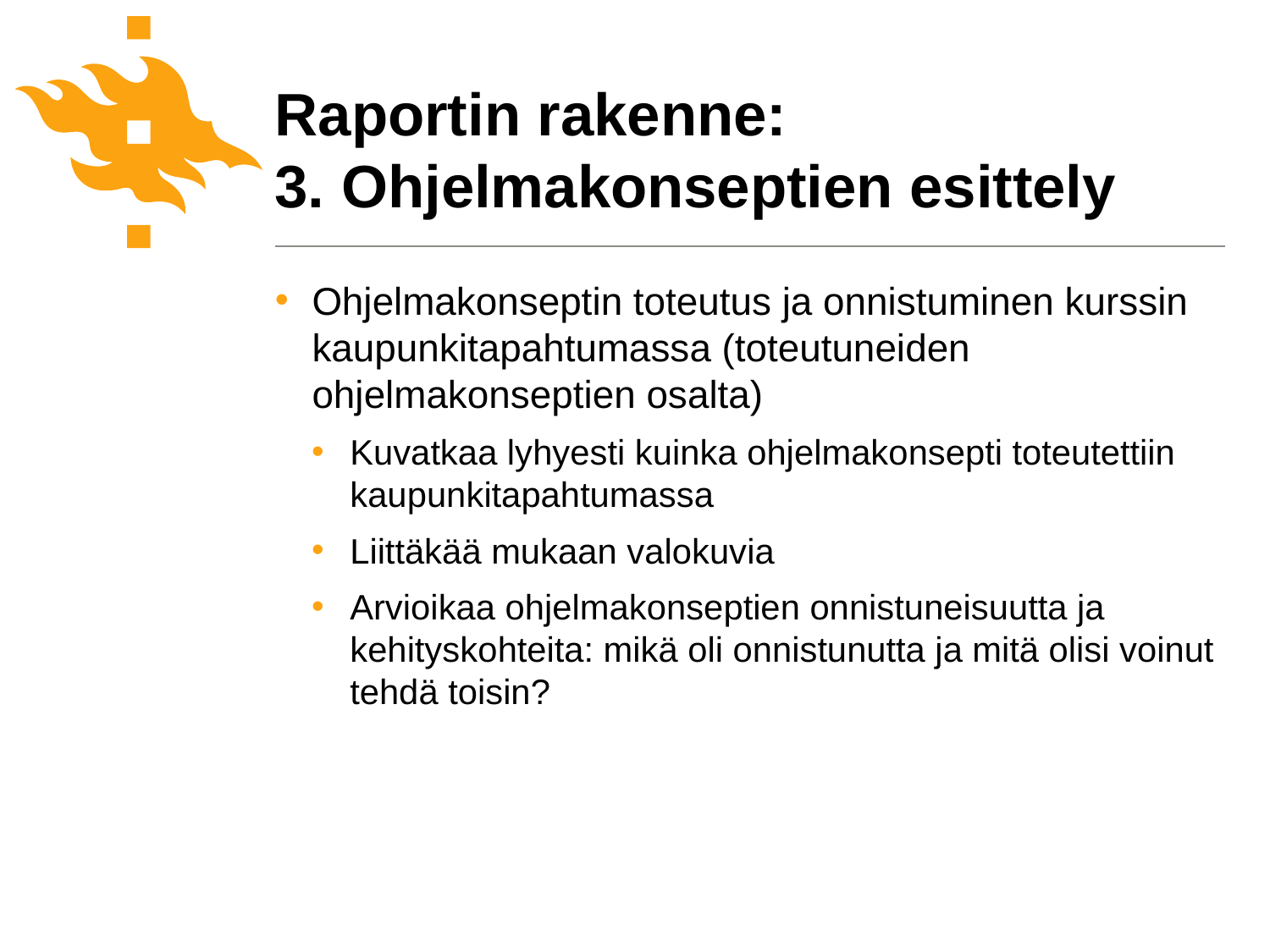

# Raportin rakenne: 3. Ohjelmakonseptien esittely
Ohjelmakonseptin toteutus ja onnistuminen kurssin kaupunkitapahtumassa (toteutuneiden ohjelmakonseptien osalta)
Kuvatkaa lyhyesti kuinka ohjelmakonsepti toteutettiin kaupunkitapahtumassa
Liittäkää mukaan valokuvia
Arvioikaa ohjelmakonseptien onnistuneisuutta ja kehityskohteita: mikä oli onnistunutta ja mitä olisi voinut tehdä toisin?

Matemaattis-luonnontieteellinen tiedekunta / Henkilön nimi / Esityksen nimi
12.4.17
6